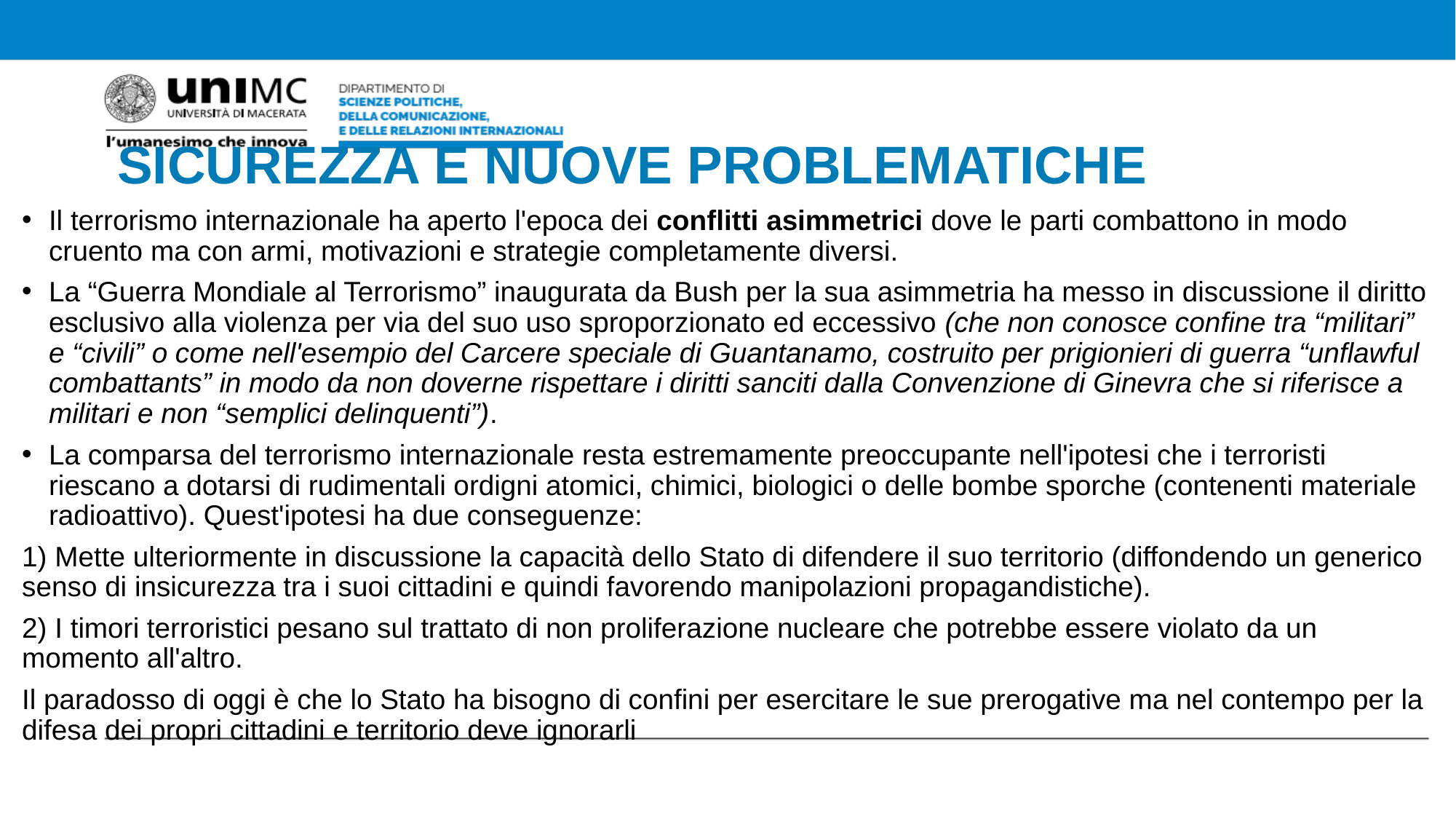

# SICUREZZA E NUOVE PROBLEMATICHE
Il terrorismo internazionale ha aperto l'epoca dei conflitti asimmetrici dove le parti combattono in modo cruento ma con armi, motivazioni e strategie completamente diversi.
La “Guerra Mondiale al Terrorismo” inaugurata da Bush per la sua asimmetria ha messo in discussione il diritto esclusivo alla violenza per via del suo uso sproporzionato ed eccessivo (che non conosce confine tra “militari” e “civili” o come nell'esempio del Carcere speciale di Guantanamo, costruito per prigionieri di guerra “unflawful combattants” in modo da non doverne rispettare i diritti sanciti dalla Convenzione di Ginevra che si riferisce a militari e non “semplici delinquenti”).
La comparsa del terrorismo internazionale resta estremamente preoccupante nell'ipotesi che i terroristi riescano a dotarsi di rudimentali ordigni atomici, chimici, biologici o delle bombe sporche (contenenti materiale radioattivo). Quest'ipotesi ha due conseguenze:
1) Mette ulteriormente in discussione la capacità dello Stato di difendere il suo territorio (diffondendo un generico senso di insicurezza tra i suoi cittadini e quindi favorendo manipolazioni propagandistiche).
2) I timori terroristici pesano sul trattato di non proliferazione nucleare che potrebbe essere violato da un momento all'altro.
Il paradosso di oggi è che lo Stato ha bisogno di confini per esercitare le sue prerogative ma nel contempo per la difesa dei propri cittadini e territorio deve ignorarli